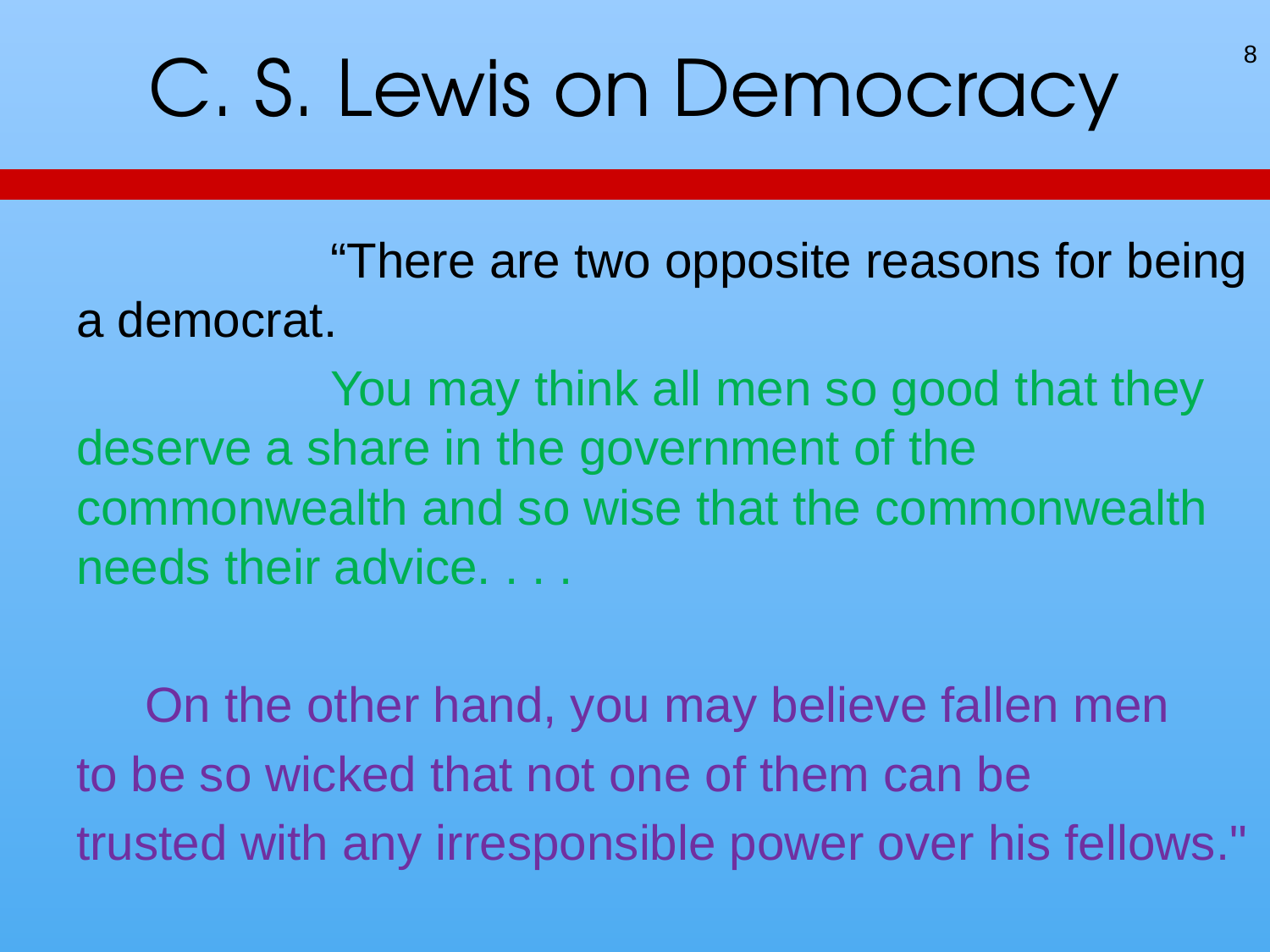

8
# C. S. Lewis on Democracy
		“There are two opposite reasons for being a democrat.
		You may think all men so good that they deserve a share in the government of the commonwealth and so wise that the commonwealth needs their advice. . . .

     On the other hand, you may believe fallen men
to be so wicked that not one of them can be
trusted with any irresponsible power over his fellows."